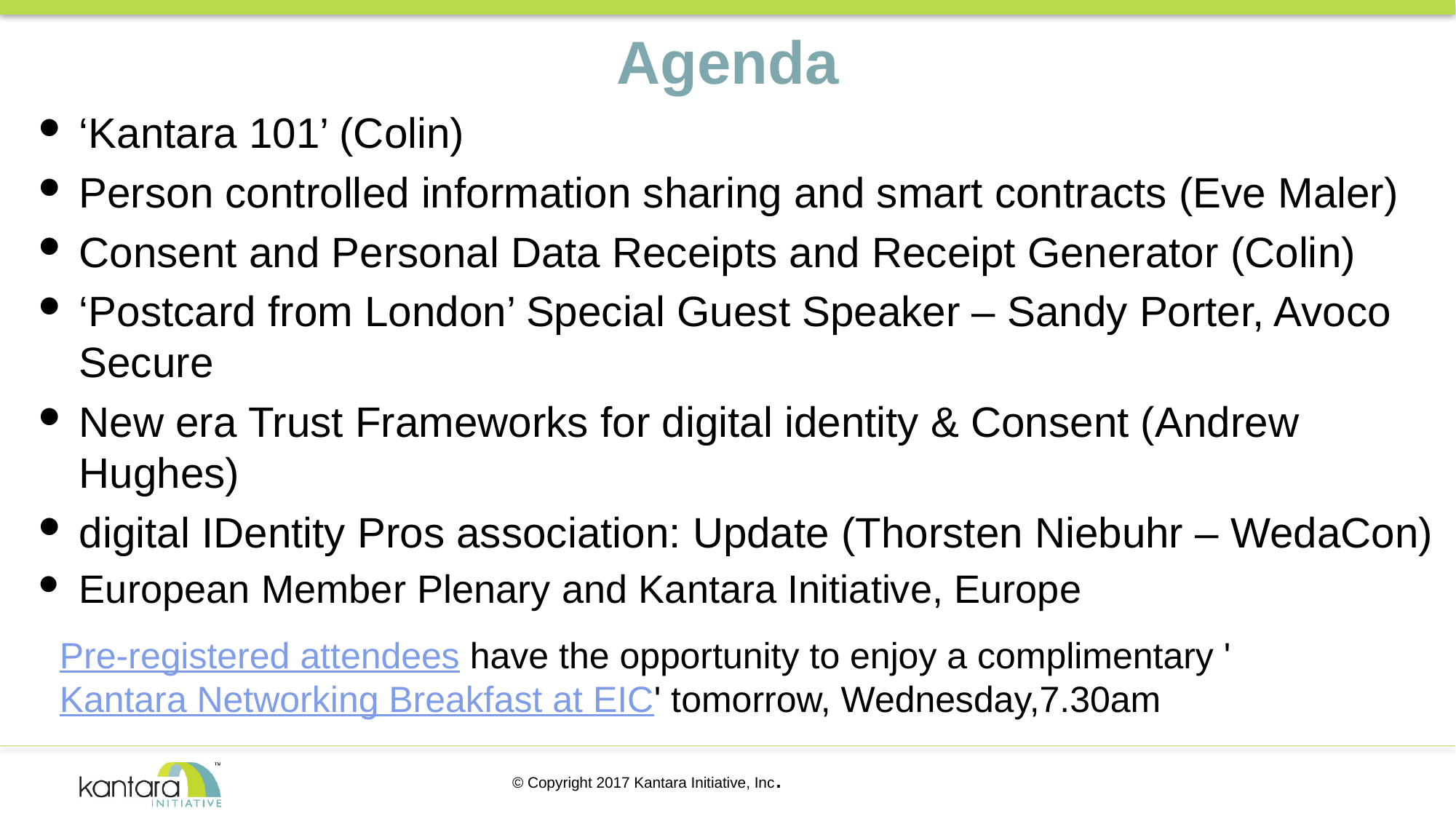

# Agenda
‘Kantara 101’ (Colin)
Person controlled information sharing and smart contracts (Eve Maler)
Consent and Personal Data Receipts and Receipt Generator (Colin)
‘Postcard from London’ Special Guest Speaker – Sandy Porter, Avoco Secure
New era Trust Frameworks for digital identity & Consent (Andrew Hughes)
digital IDentity Pros association: Update (Thorsten Niebuhr – WedaCon)
European Member Plenary and Kantara Initiative, Europe

Pre-registered attendees have the opportunity to enjoy a complimentary 'Kantara Networking Breakfast at EIC' tomorrow, Wednesday,7.30am
© Copyright 2017 Kantara Initiative, Inc.